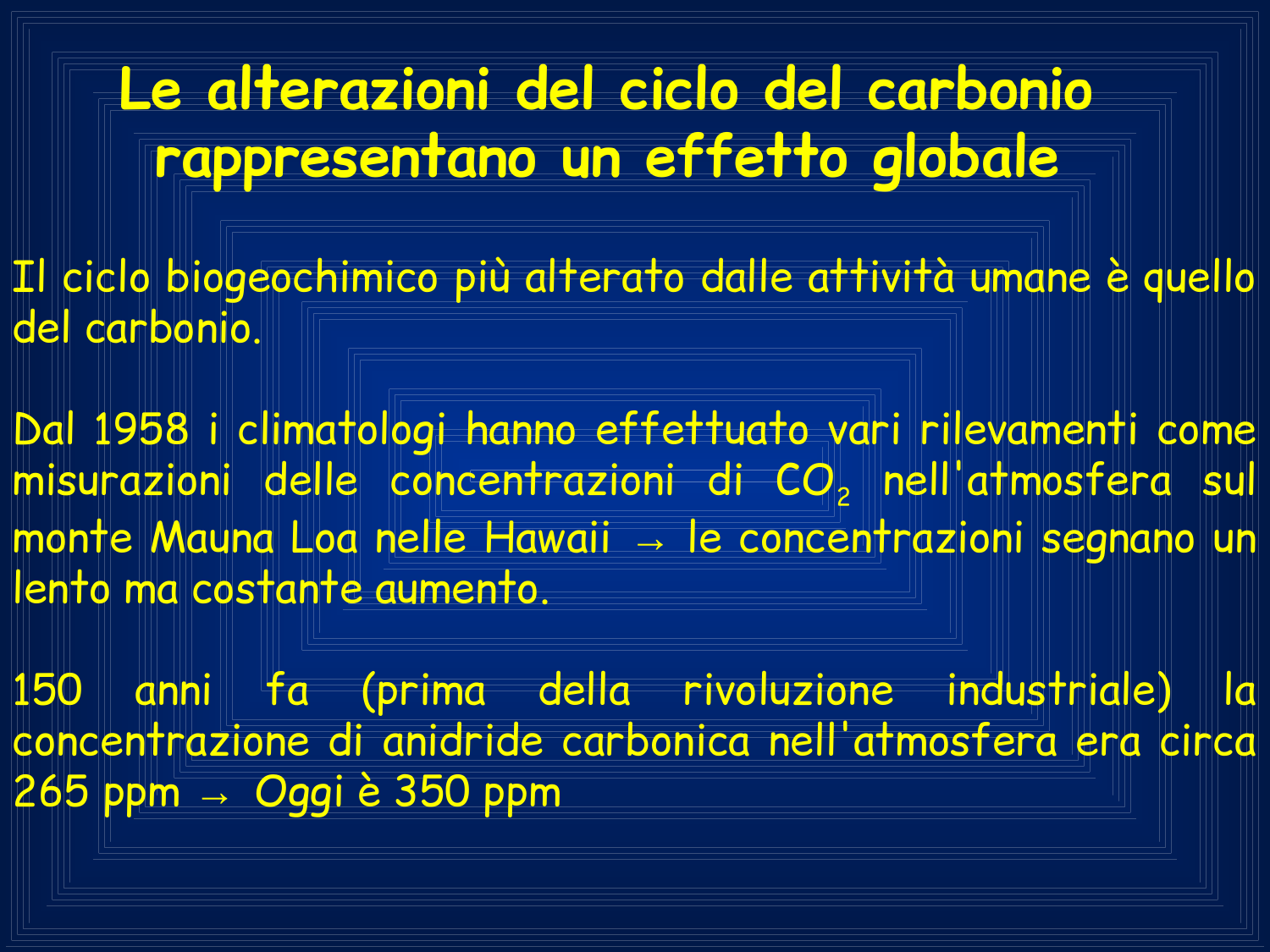

Le alterazioni del ciclo del carbonio rappresentano un effetto globale

Il ciclo biogeochimico più alterato dalle attività umane è quello del carbonio.

Dal 1958 i climatologi hanno effettuato vari rilevamenti come misurazioni delle concentrazioni di CO2 nell'atmosfera sul monte Mauna Loa nelle Hawaii → le concentrazioni segnano un lento ma costante aumento.

150 anni fa (prima della rivoluzione industriale) la concentrazione di anidride carbonica nell'atmosfera era circa 265 ppm → Oggi è 350 ppm